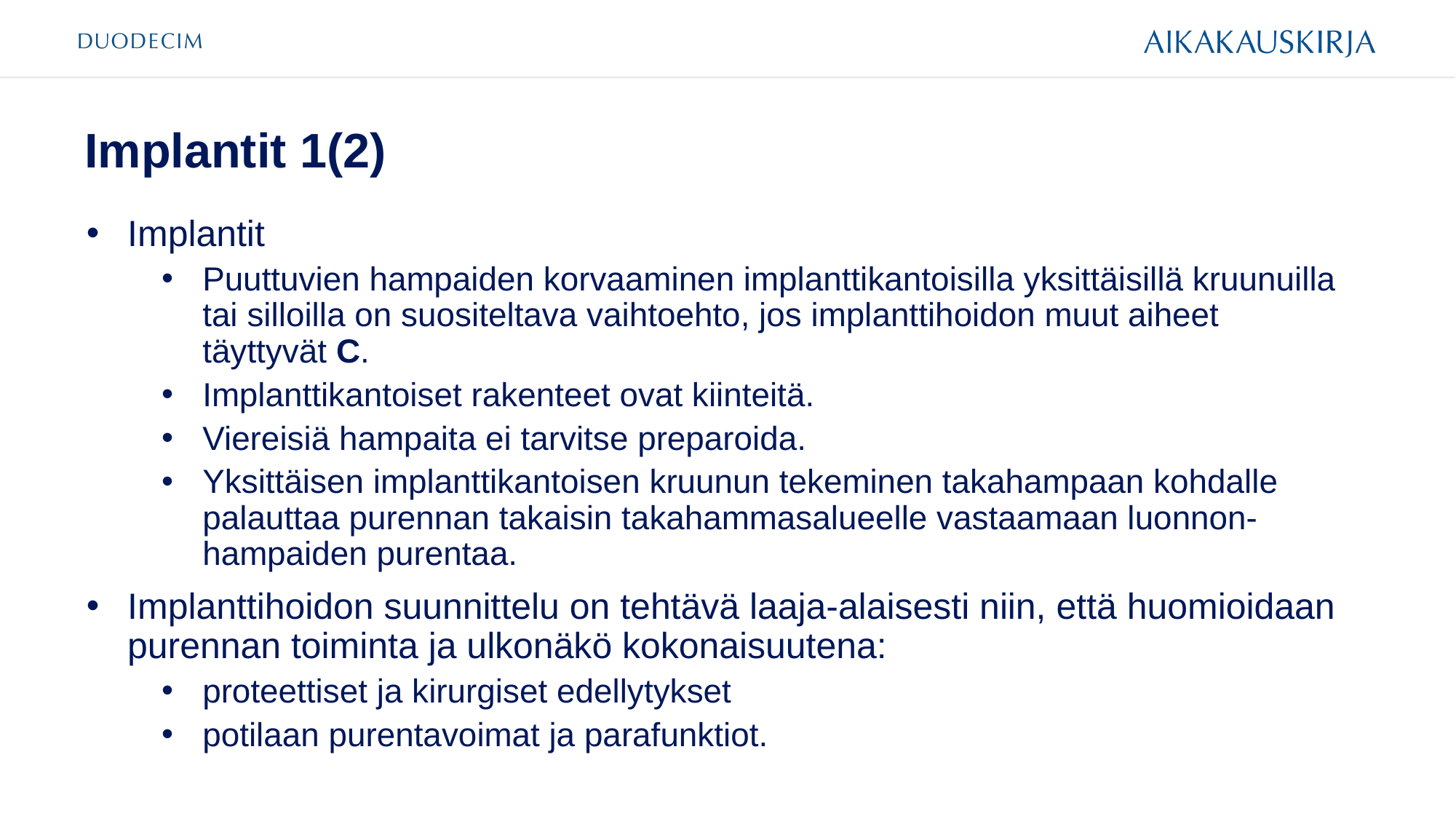

# Implantit 1(2)
Implantit
Puuttuvien hampaiden korvaaminen implanttikantoisilla yksittäisillä kruunuilla tai silloilla on suositeltava vaihtoehto, jos implanttihoidon muut aiheet täyttyvät C.
Implanttikantoiset rakenteet ovat kiinteitä.
Viereisiä hampaita ei tarvitse preparoida.
Yksittäisen implanttikantoisen kruunun tekeminen takahampaan kohdalle palauttaa purennan takaisin takahammasalueelle vastaamaan luonnon-hampaiden purentaa.
Implanttihoidon suunnittelu on tehtävä laaja-alaisesti niin, että huomioidaan purennan toiminta ja ulkonäkö kokonaisuutena:
proteettiset ja kirurgiset edellytykset
potilaan purentavoimat ja parafunktiot.